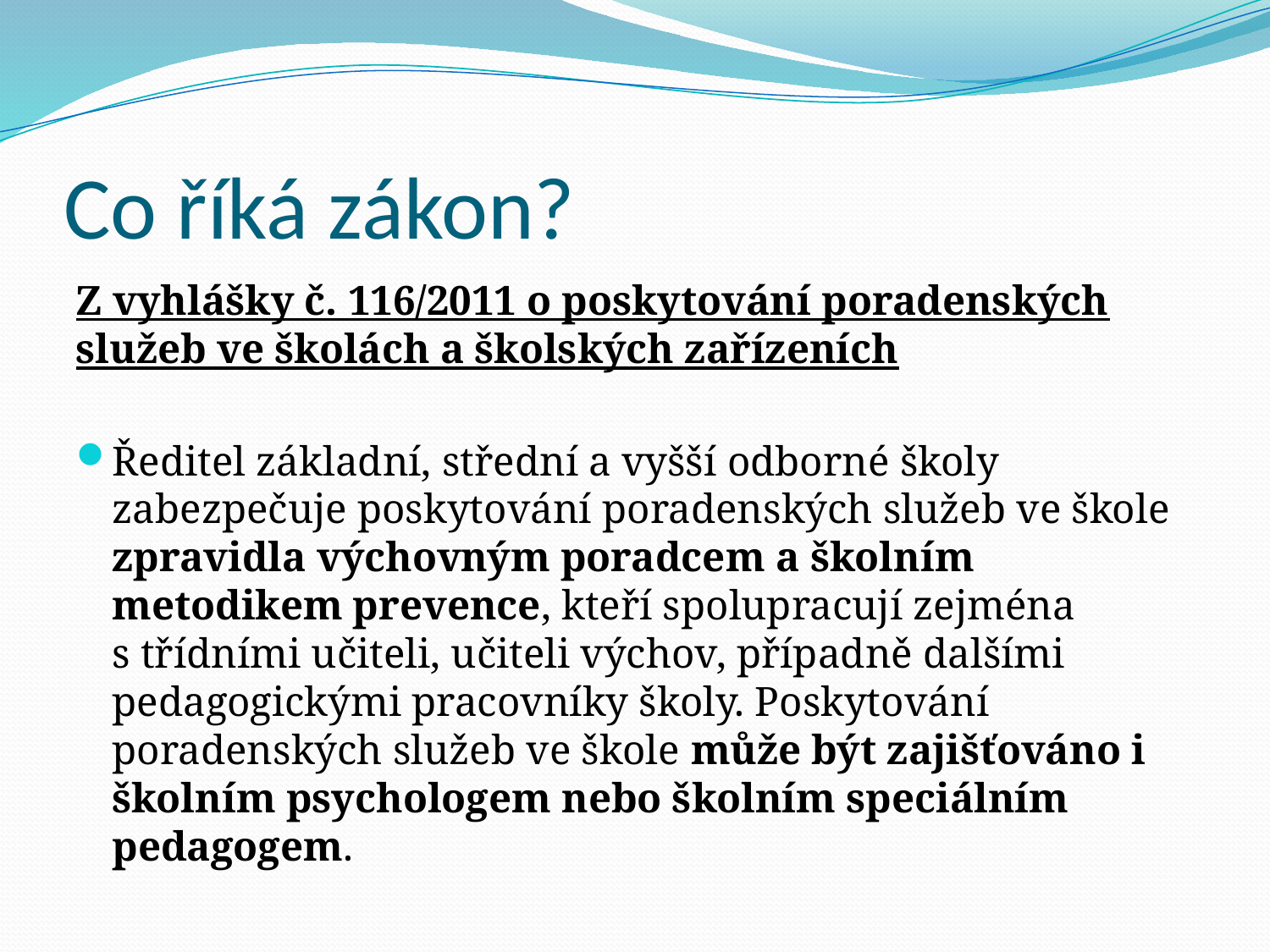

# Co říká zákon?
Z vyhlášky č. 116/2011 o poskytování poradenských služeb ve školách a školských zařízeních

Ředitel základní, střední a vyšší odborné školy zabezpečuje poskytování poradenských služeb ve škole zpravidla výchovným poradcem a školním metodikem prevence, kteří spolupracují zejména s třídními učiteli, učiteli výchov, případně dalšími pedagogickými pracovníky školy. Poskytování poradenských služeb ve škole může být zajišťováno i školním psychologem nebo školním speciálním pedagogem.